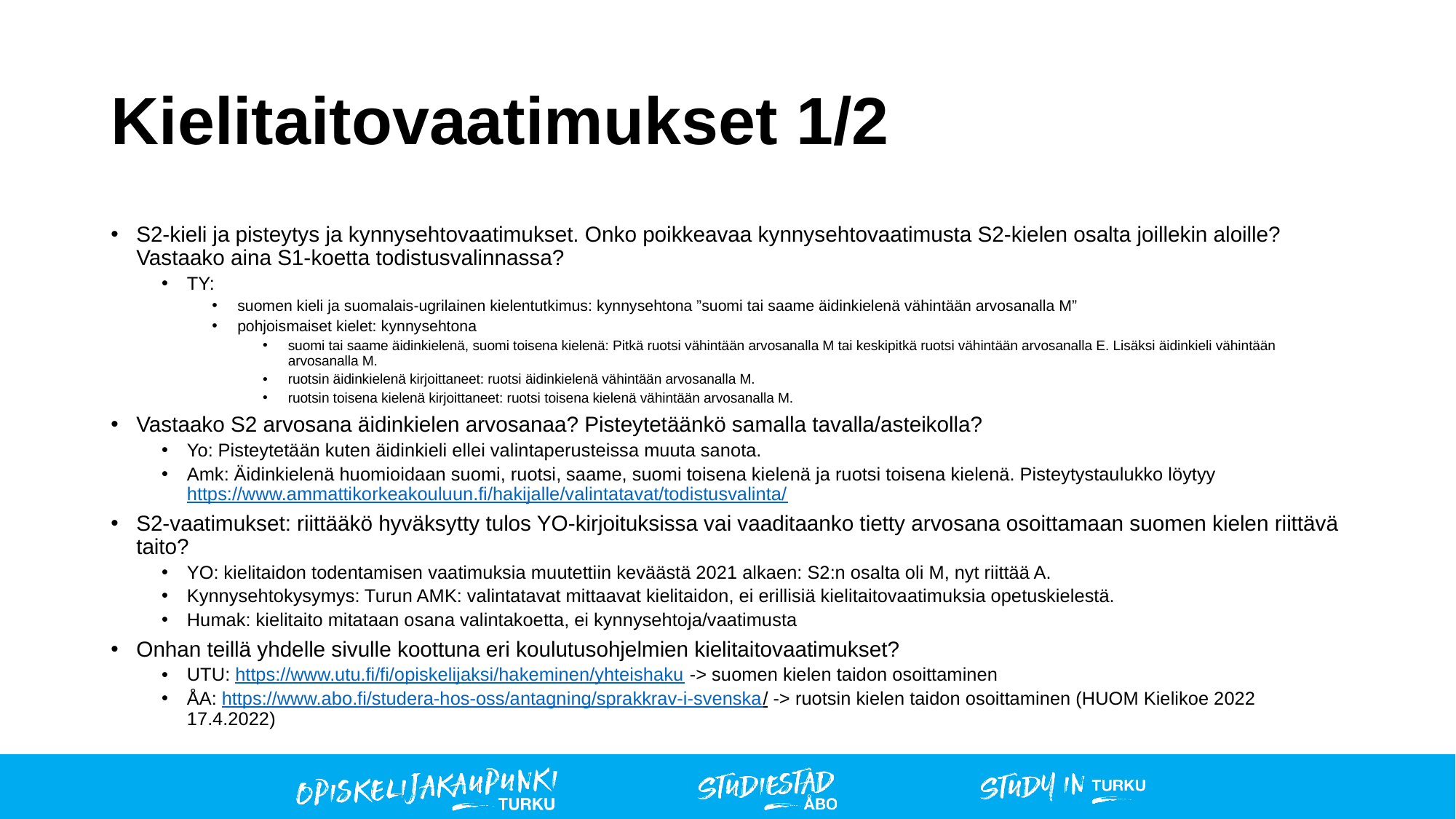

# Kielitaitovaatimukset 1/2
S2-kieli ja pisteytys ja kynnysehtovaatimukset. Onko poikkeavaa kynnysehtovaatimusta S2-kielen osalta joillekin aloille? Vastaako aina S1-koetta todistusvalinnassa?
TY:
suomen kieli ja suomalais-ugrilainen kielentutkimus: kynnysehtona ”suomi tai saame äidinkielenä vähintään arvosanalla M”
pohjoismaiset kielet: kynnysehtona
suomi tai saame äidinkielenä, suomi toisena kielenä: Pitkä ruotsi vähintään arvosanalla M tai keskipitkä ruotsi vähintään arvosanalla E. Lisäksi äidinkieli vähintään arvosanalla M.
ruotsin äidinkielenä kirjoittaneet: ruotsi äidinkielenä vähintään arvosanalla M.
ruotsin toisena kielenä kirjoittaneet: ruotsi toisena kielenä vähintään arvosanalla M.
Vastaako S2 arvosana äidinkielen arvosanaa? Pisteytetäänkö samalla tavalla/asteikolla?
Yo: Pisteytetään kuten äidinkieli ellei valintaperusteissa muuta sanota.
Amk: Äidinkielenä huomioidaan suomi, ruotsi, saame, suomi toisena kielenä ja ruotsi toisena kielenä. Pisteytystaulukko löytyy https://www.ammattikorkeakouluun.fi/hakijalle/valintatavat/todistusvalinta/
S2-vaatimukset: riittääkö hyväksytty tulos YO-kirjoituksissa vai vaaditaanko tietty arvosana osoittamaan suomen kielen riittävä taito?
YO: kielitaidon todentamisen vaatimuksia muutettiin keväästä 2021 alkaen: S2:n osalta oli M, nyt riittää A.
Kynnysehtokysymys: Turun AMK: valintatavat mittaavat kielitaidon, ei erillisiä kielitaitovaatimuksia opetuskielestä.
Humak: kielitaito mitataan osana valintakoetta, ei kynnysehtoja/vaatimusta
Onhan teillä yhdelle sivulle koottuna eri koulutusohjelmien kielitaitovaatimukset?
UTU: https://www.utu.fi/fi/opiskelijaksi/hakeminen/yhteishaku -> suomen kielen taidon osoittaminen
ÅA: https://www.abo.fi/studera-hos-oss/antagning/sprakkrav-i-svenska/ -> ruotsin kielen taidon osoittaminen (HUOM Kielikoe 2022 17.4.2022)